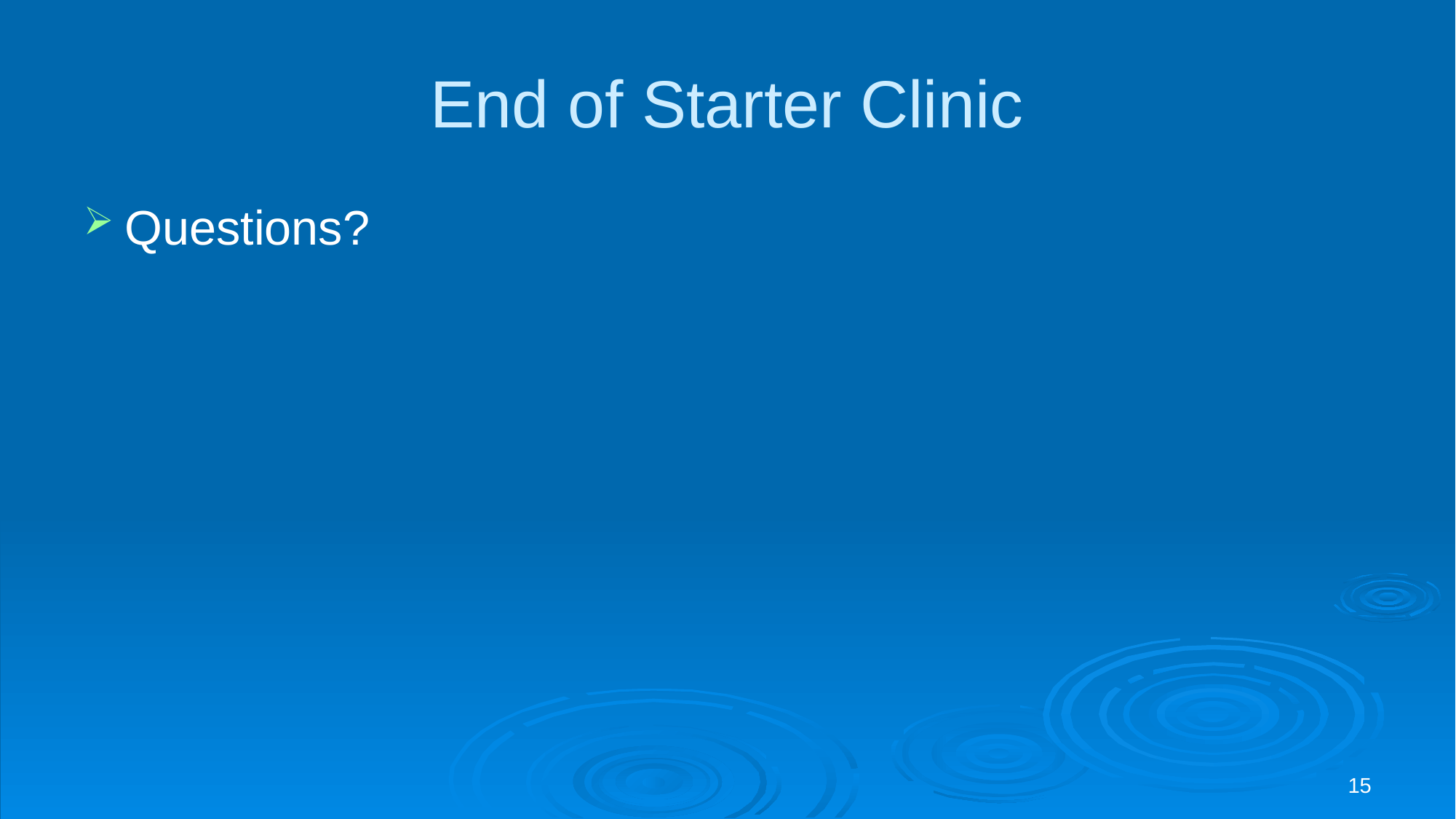

# End of Starter Clinic
Questions?
15